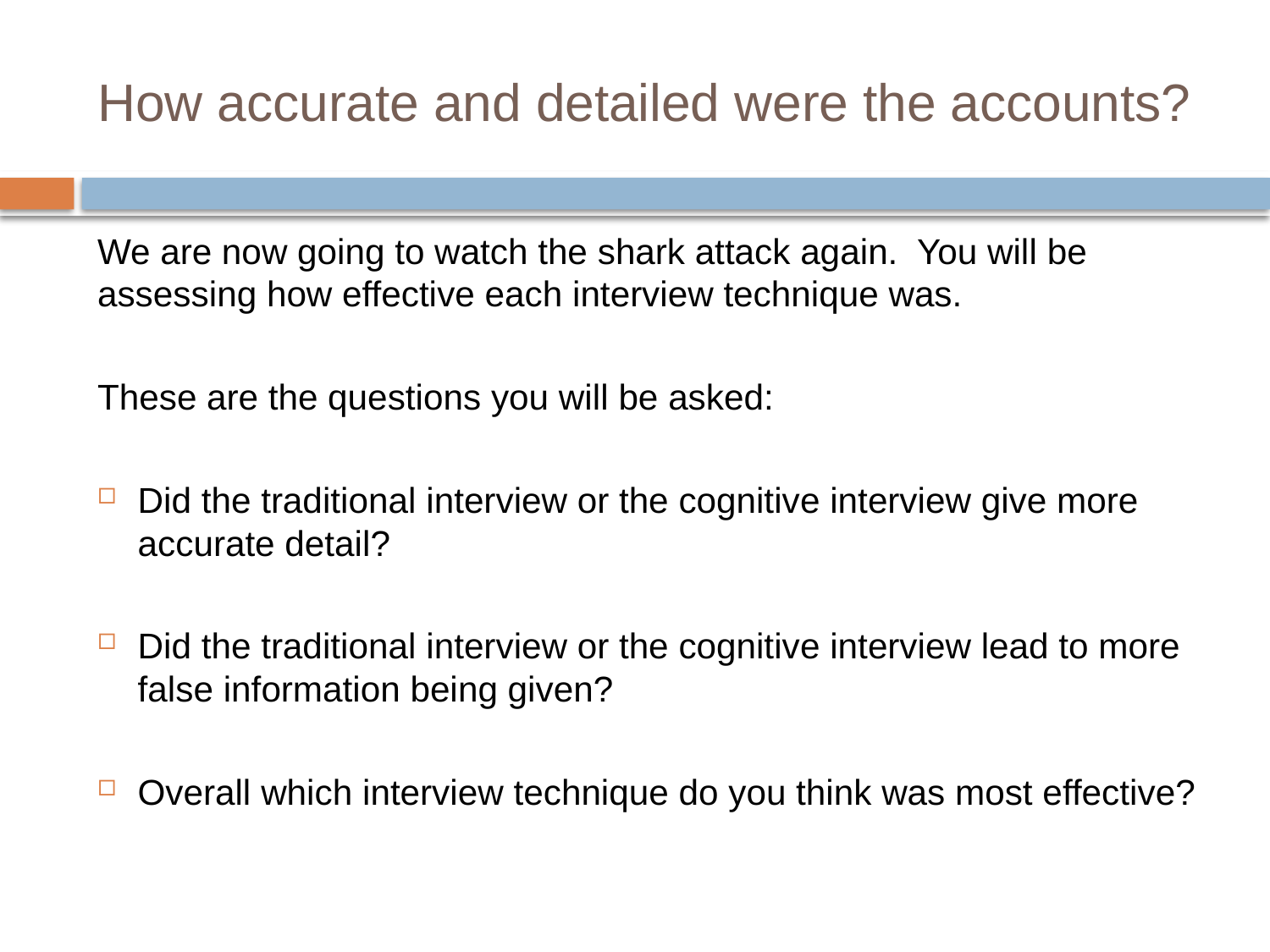

# How accurate and detailed were the accounts?
We are now going to watch the shark attack again.  You will be assessing how effective each interview technique was.

These are the questions you will be asked:

Did the traditional interview or the cognitive interview give more accurate detail?

Did the traditional interview or the cognitive interview lead to more false information being given?

Overall which interview technique do you think was most effective?